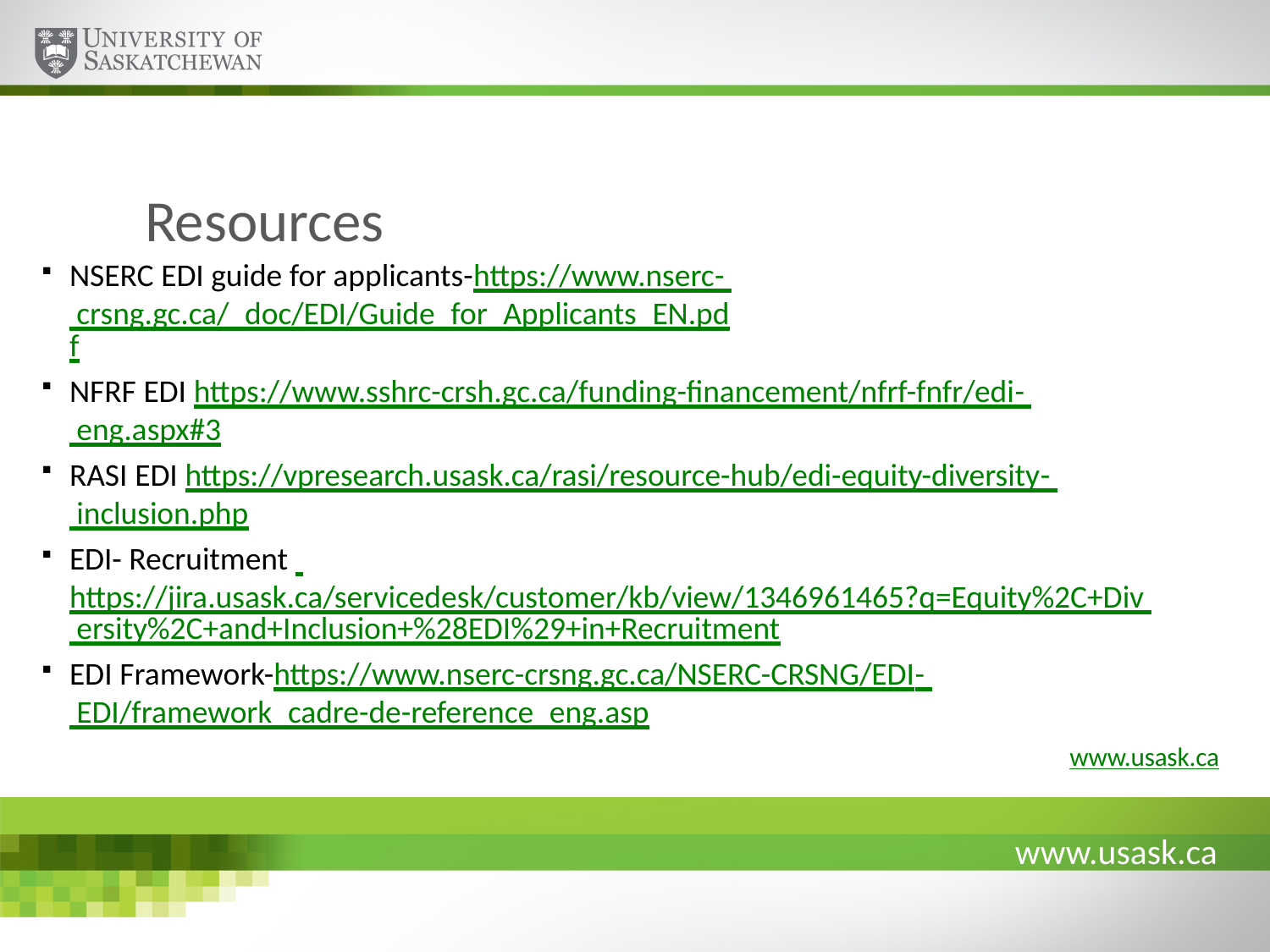

# Resources
NSERC EDI guide for applicants-https://www.nserc-  crsng.gc.ca/_doc/EDI/Guide_for_Applicants_EN.pdf
NFRF EDI https://www.sshrc-crsh.gc.ca/funding-financement/nfrf-fnfr/edi-  eng.aspx#3
RASI EDI https://vpresearch.usask.ca/rasi/resource-hub/edi-equity-diversity-  inclusion.php
EDI- Recruitment  https://jira.usask.ca/servicedesk/customer/kb/view/1346961465?q=Equity%2C+Div  ersity%2C+and+Inclusion+%28EDI%29+in+Recruitment
EDI Framework-https://www.nserc-crsng.gc.ca/NSERC-CRSNG/EDI-  EDI/framework_cadre-de-reference_eng.asp
www.usask.ca